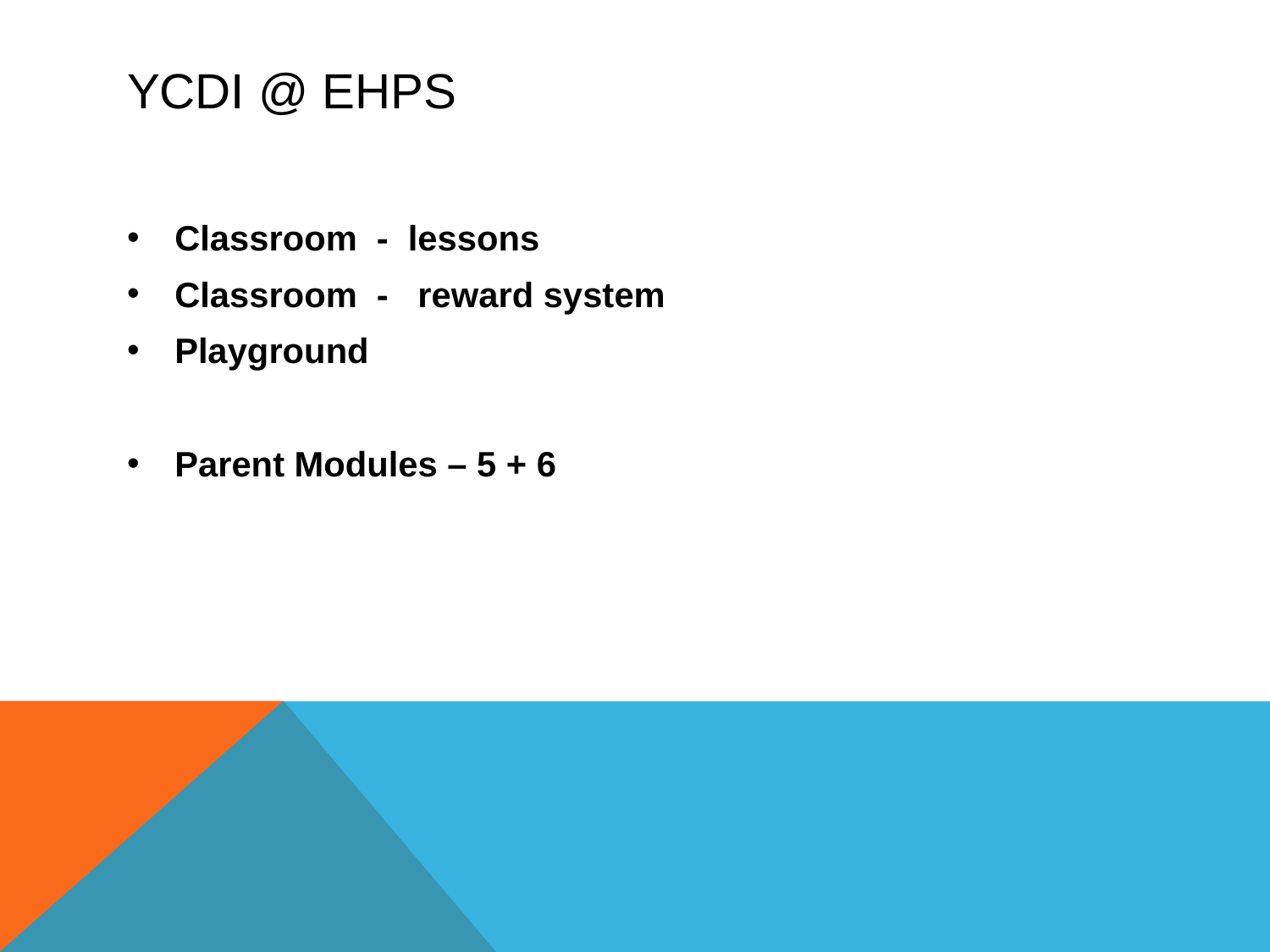

# YCDI @ EHPS

Classroom  -  lessons
Classroom  -   reward system
Playground

Parent Modules – 5 + 6